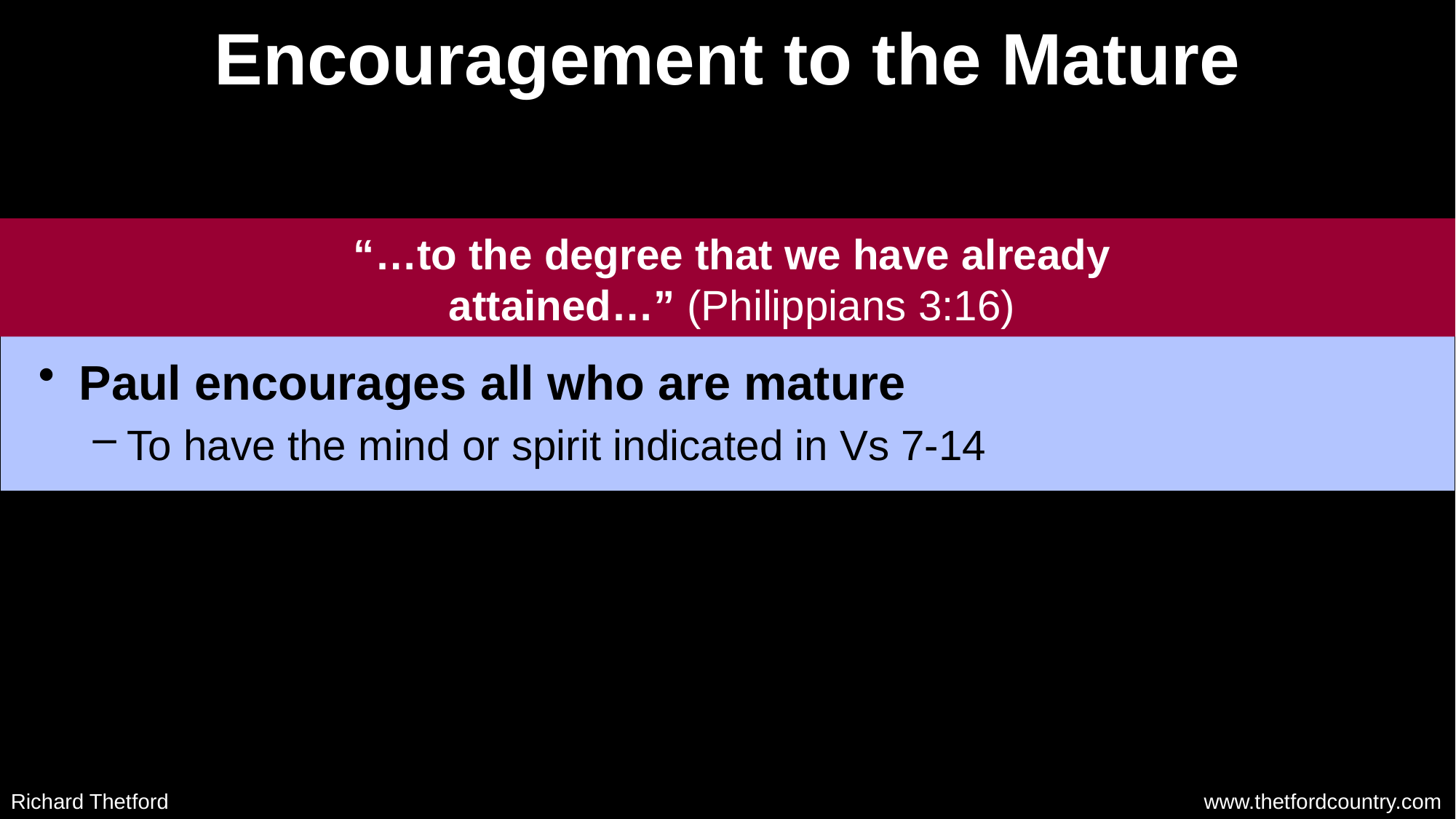

# Encouragement to the Mature

“…to the degree that we have already attained…” (Philippians 3:16)
Paul encourages all who are mature
To have the mind or spirit indicated in Vs 7-14
Richard Thetford									                 www.thetfordcountry.com